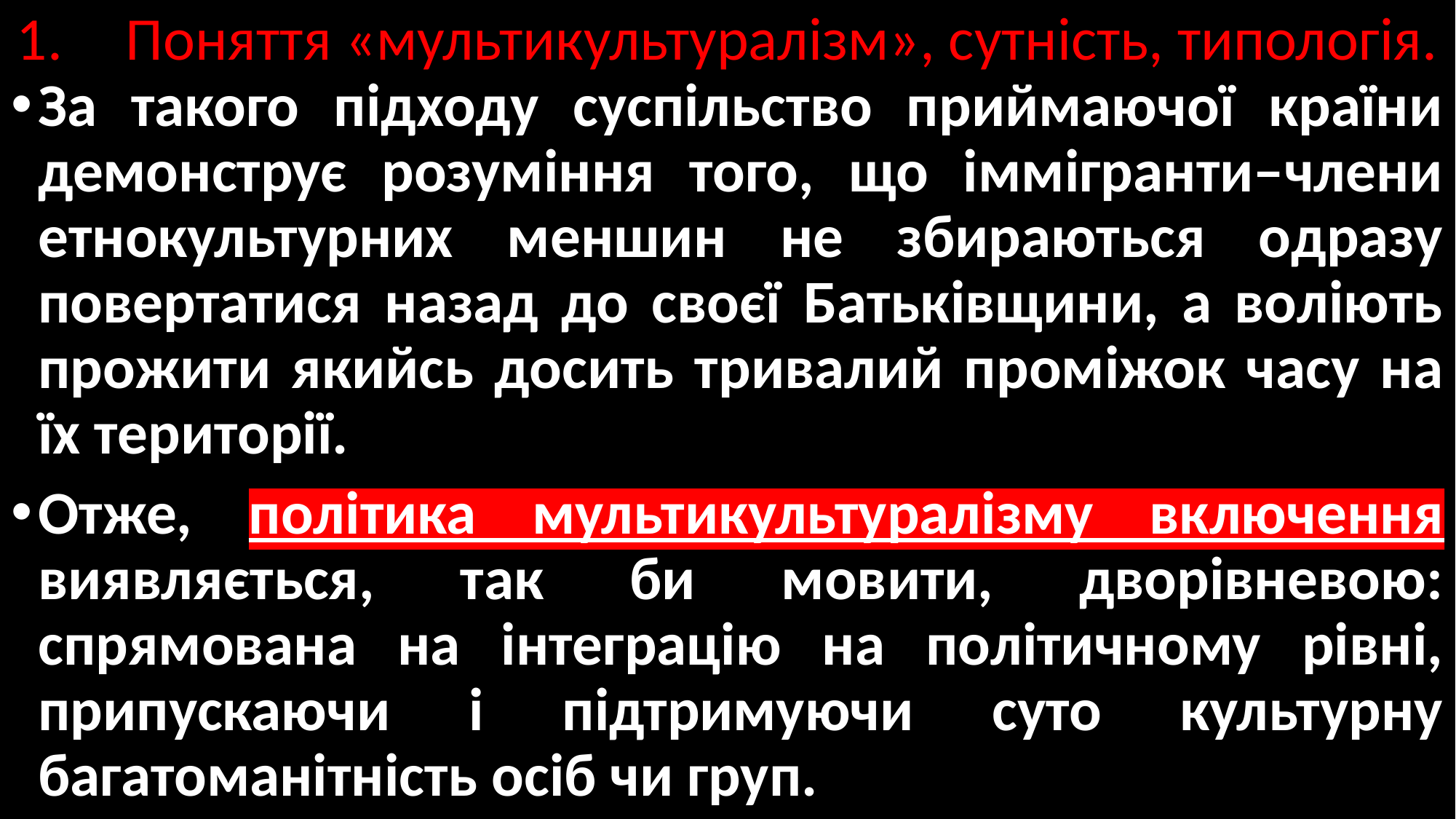

# 1.	Поняття «мультикультуралізм», сутність, типологія.
За такого підходу суспільство приймаючої країни демонструє розуміння того, що іммігранти‒члени етнокультурних меншин не збираються одразу повертатися назад до своєї Батьківщини, а воліють прожити якийсь досить тривалий проміжок часу на їх території.
Отже, політика мультикультуралізму включення виявляється, так би мовити, дворівневою: спрямована на інтеграцію на політичному рівні, припускаючи і підтримуючи суто культурну багатоманітність осіб чи груп.